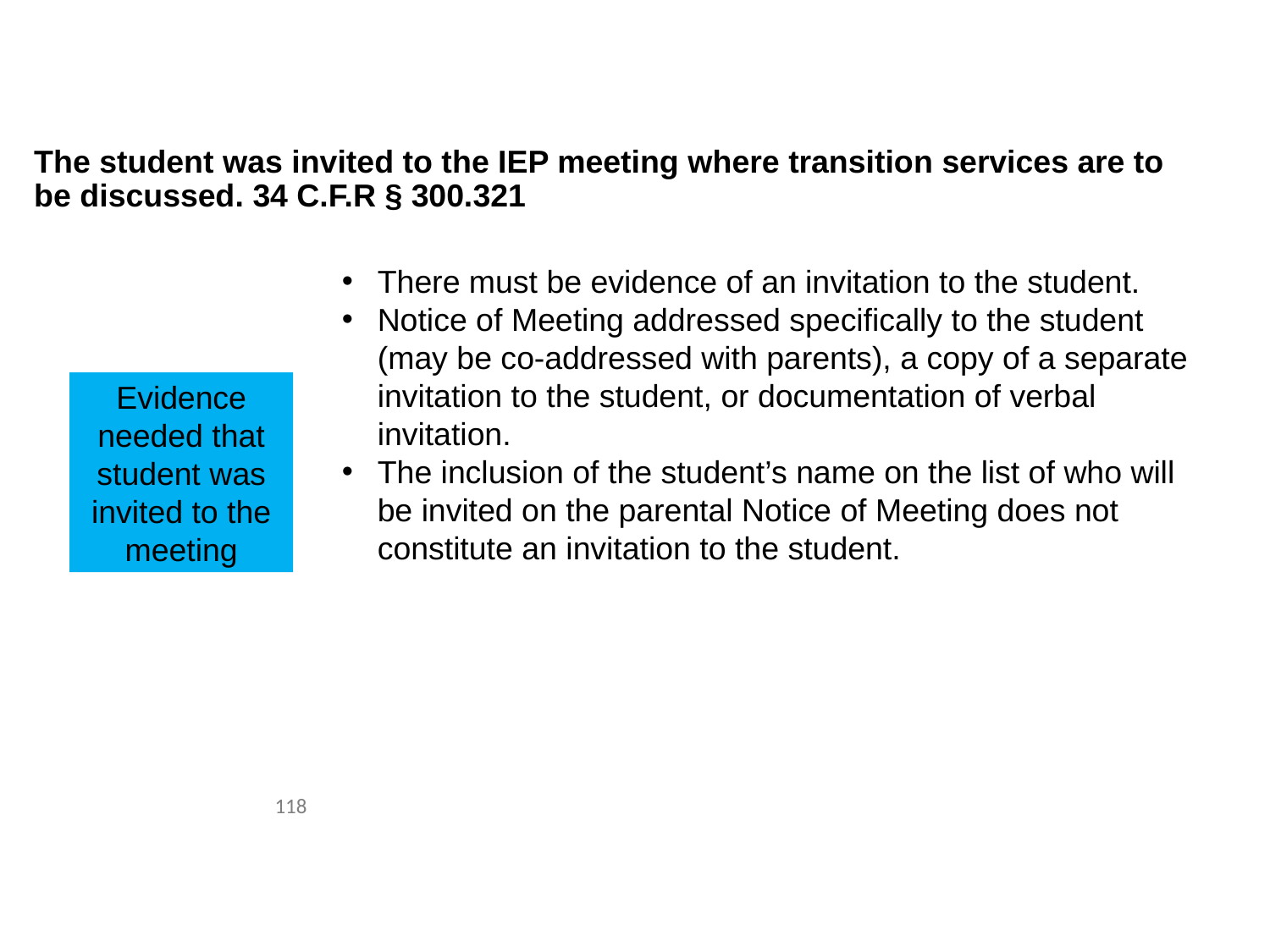

# The student was invited to the IEP meeting where transition services are to be discussed. 34 C.F.R § 300.321
There must be evidence of an invitation to the student.
Notice of Meeting addressed specifically to the student (may be co-addressed with parents), a copy of a separate invitation to the student, or documentation of verbal invitation.
The inclusion of the student’s name on the list of who will be invited on the parental Notice of Meeting does not constitute an invitation to the student.

Evidence needed that student was invited to the meeting
118